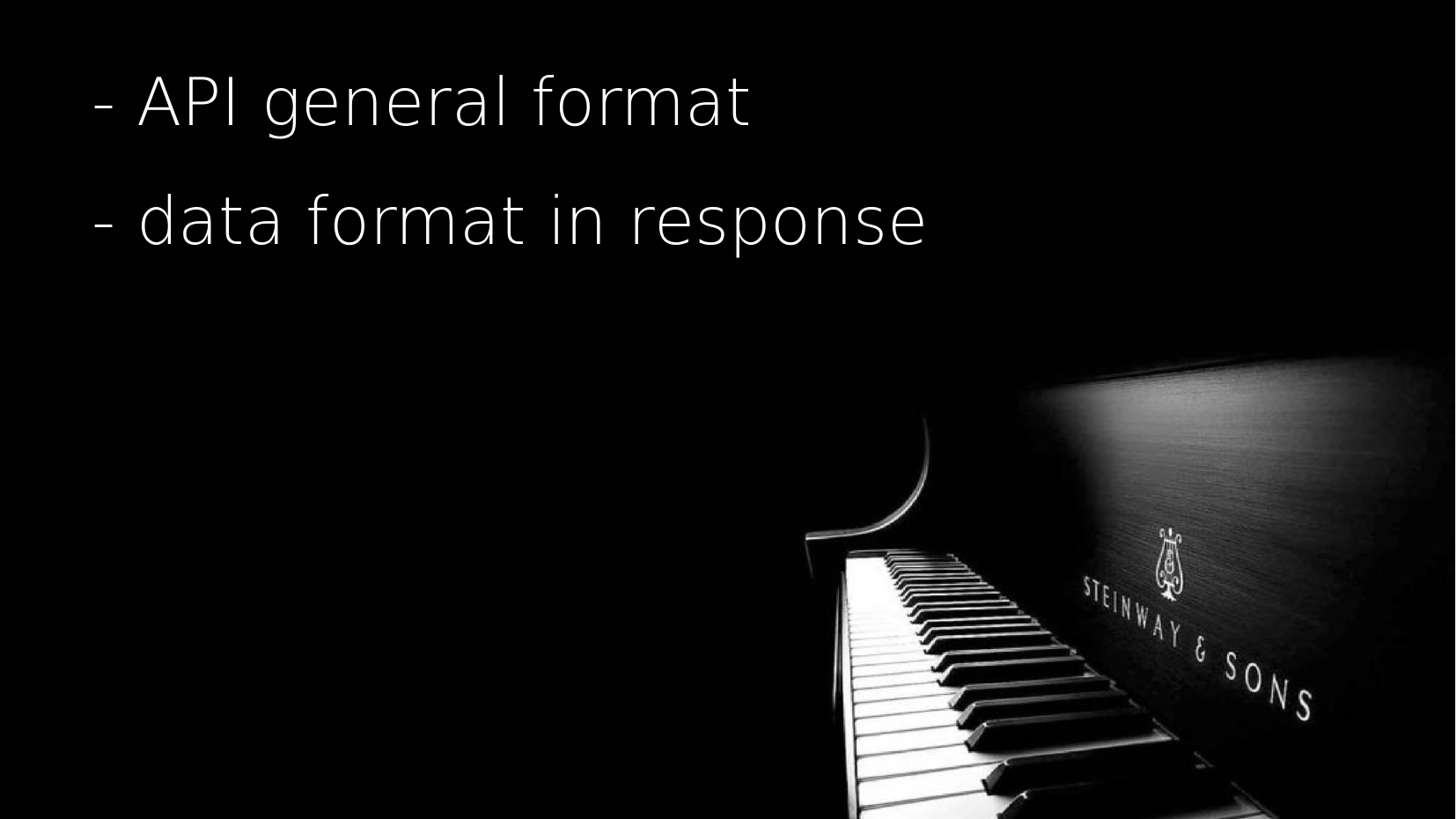

- API general format

- data format in response